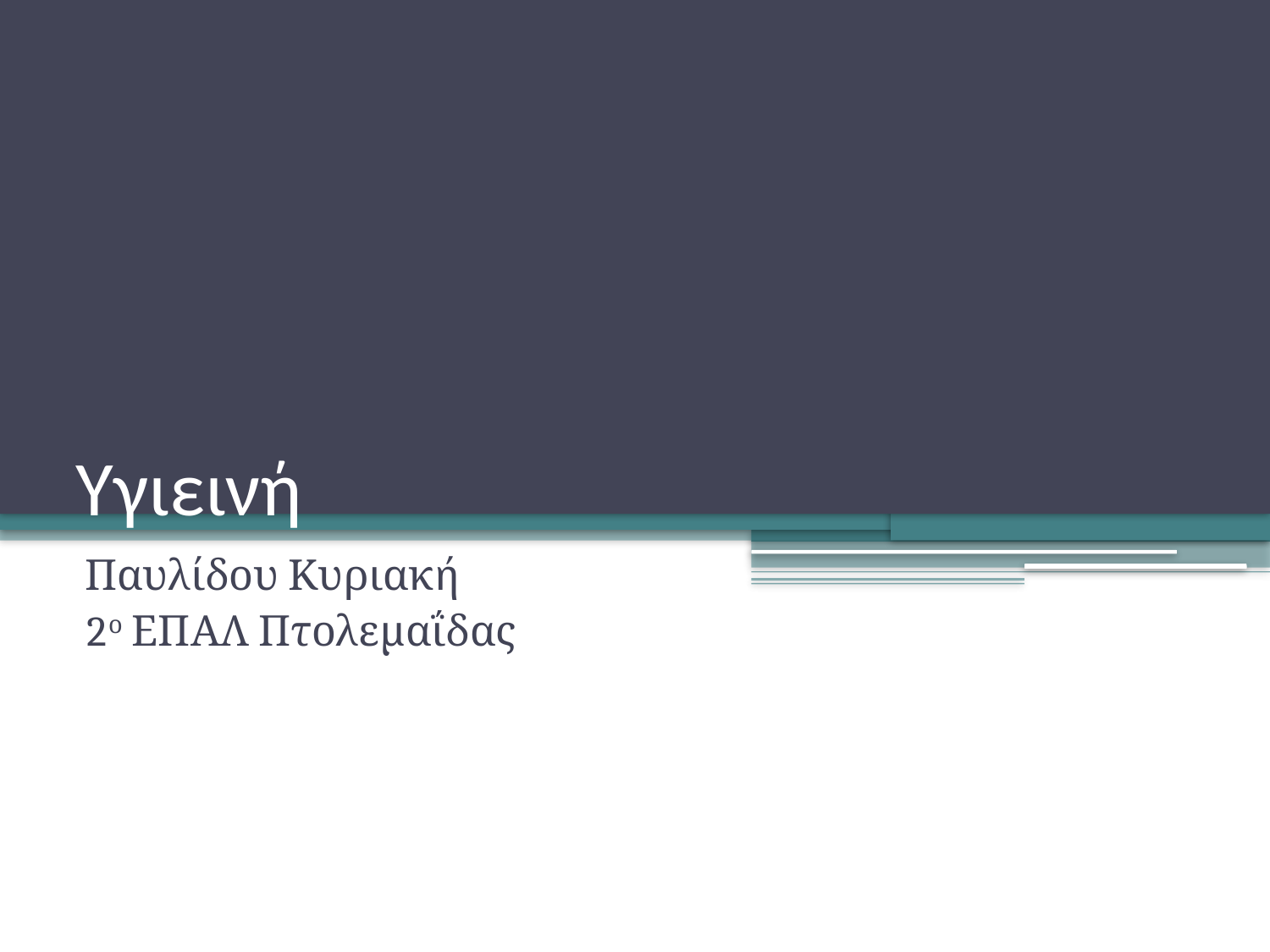

# Υγιεινή
Παυλίδου Κυριακή
2ο ΕΠΑΛ Πτολεμαΐδας